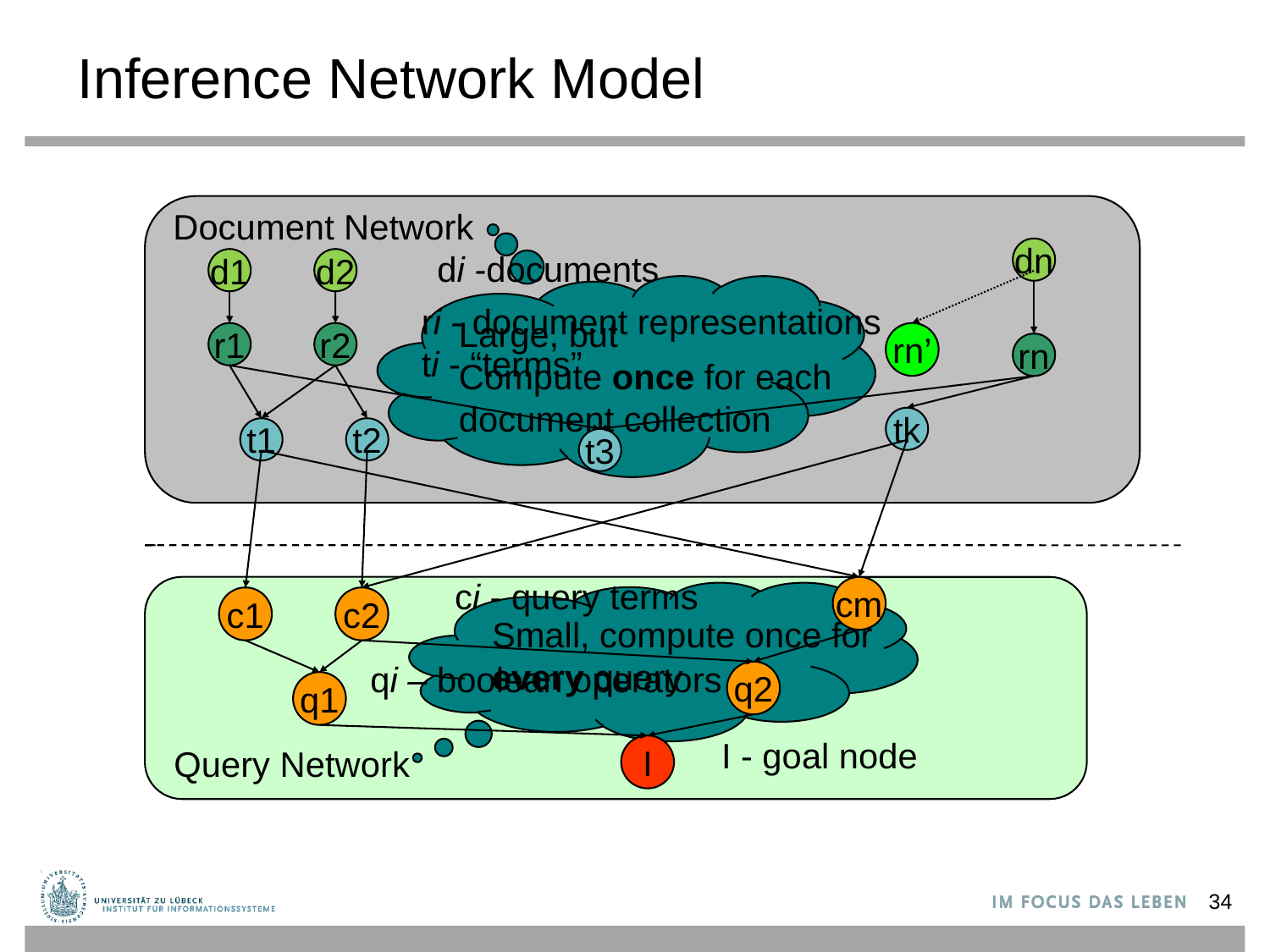

# Inference Network Model

Document Network
dn
d1
d2
r1
r2
rn
tk
t1
t2
t3
di -documents
ri - document representations
ti - “terms”
rn’
Large, but
Compute once for each
document collection
Small, compute once for
every query

ci - query terms
qi – boolean operators

Query Network
cm
c1
c2
q2
q1
I
I - goal node
34